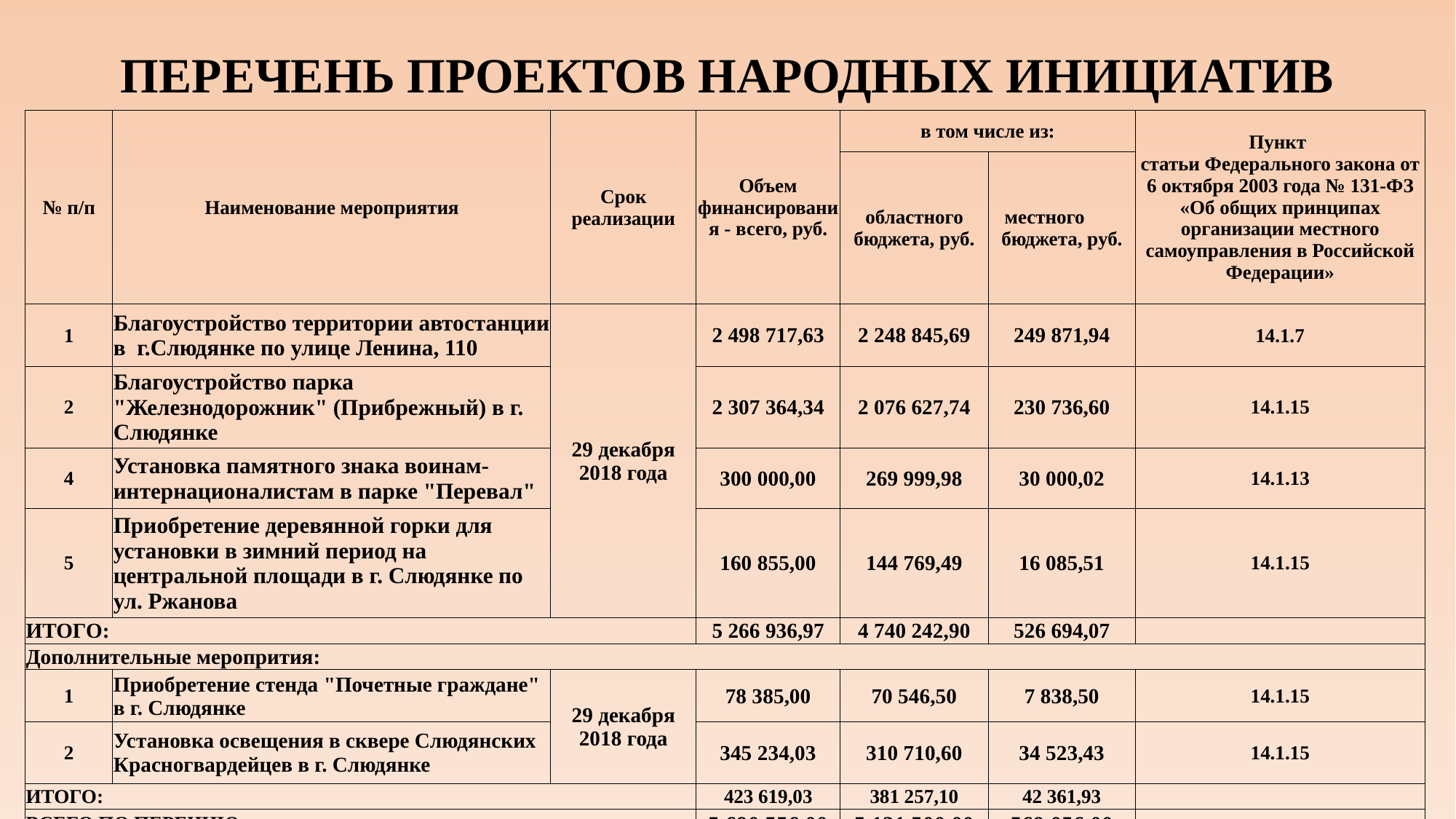

# ПЕРЕЧЕНЬ ПРОЕКТОВ НАРОДНЫХ ИНИЦИАТИВ
| № п/п | Наименование мероприятия | Срок реализации | Объем финансирования - всего, руб. | в том числе из: |  | Пункт статьи Федерального закона от 6 октября 2003 года № 131-ФЗ «Об общих принципах организации местного самоуправления в Российской Федерации» |
| --- | --- | --- | --- | --- | --- | --- |
|  |  |  |  | областного бюджета, руб. | местного бюджета, руб. |  |
| 1 | Благоустройство территории автостанции в г.Слюдянке по улице Ленина, 110 | 29 декабря 2018 года | 2 498 717,63 | 2 248 845,69 | 249 871,94 | 14.1.7 |
| 2 | Благоустройство парка "Железнодорожник" (Прибрежный) в г. Слюдянке |  | 2 307 364,34 | 2 076 627,74 | 230 736,60 | 14.1.15 |
| 4 | Установка памятного знака воинам-интернационалистам в парке "Перевал" |  | 300 000,00 | 269 999,98 | 30 000,02 | 14.1.13 |
| 5 | Приобретение деревянной горки для установки в зимний период на центральной площади в г. Слюдянке по ул. Ржанова |  | 160 855,00 | 144 769,49 | 16 085,51 | 14.1.15 |
| ИТОГО: |  |  | 5 266 936,97 | 4 740 242,90 | 526 694,07 |  |
| Дополнительные меропрития: |  |  |  |  |  |  |
| 1 | Приобретение стенда "Почетные граждане" в г. Слюдянке | 29 декабря 2018 года | 78 385,00 | 70 546,50 | 7 838,50 | 14.1.15 |
| 2 | Установка освещения в сквере Слюдянских Красногвардейцев в г. Слюдянке |  | 345 234,03 | 310 710,60 | 34 523,43 | 14.1.15 |
| ИТОГО: |  |  | 423 619,03 | 381 257,10 | 42 361,93 |  |
| ВСЕГО ПО ПЕРЕЧНЮ: |  |  | 5 690 556,00 | 5 121 500,00 | 569 056,00 |  |